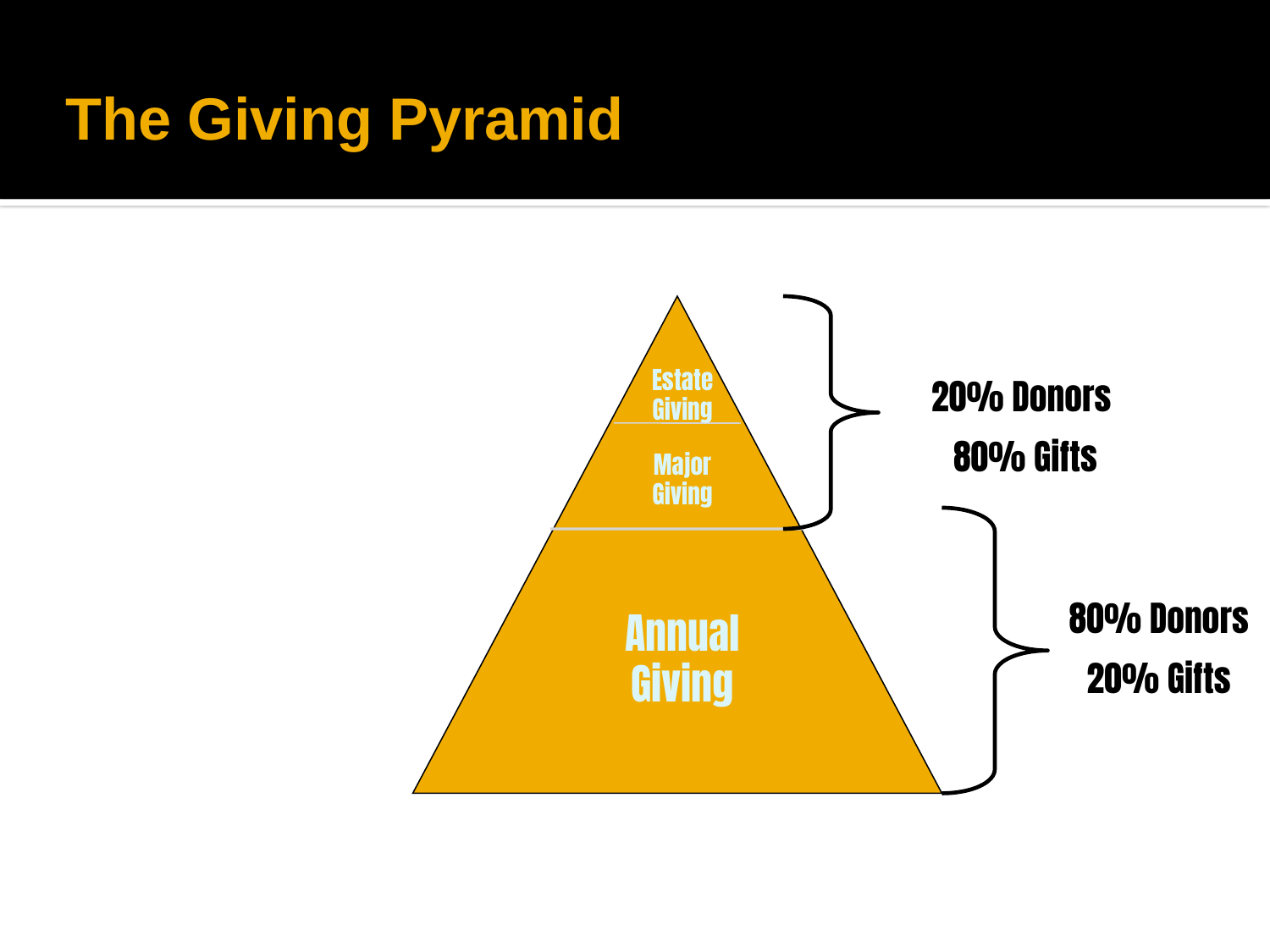

# The Giving Pyramid

Estate Giving
20% Donors
 80% Gifts

Major Giving

80% Donors
20% Gifts
Annual Giving